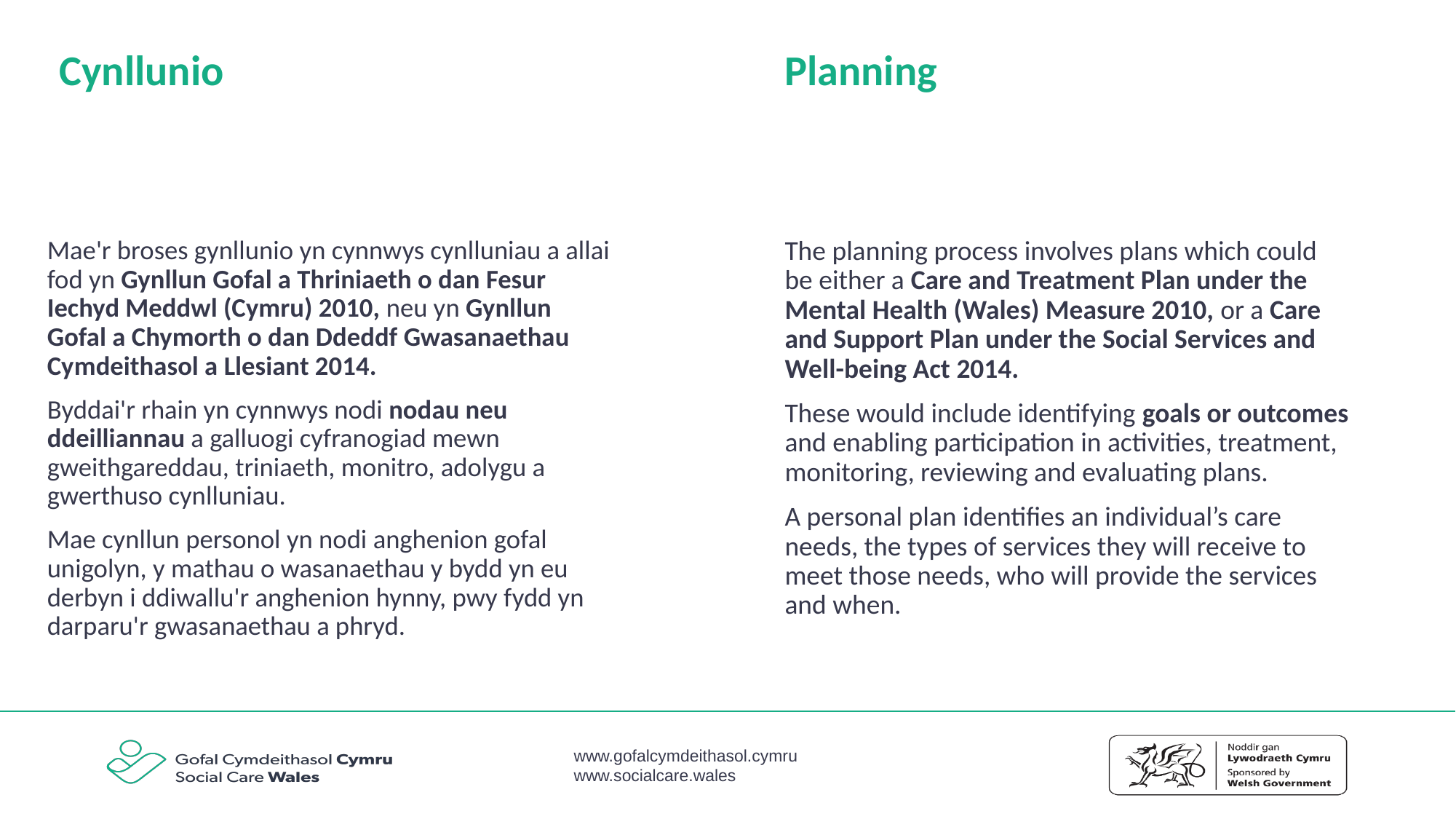

Cynllunio
Planning
Mae'r broses gynllunio yn cynnwys cynlluniau a allai fod yn Gynllun Gofal a Thriniaeth o dan Fesur Iechyd Meddwl (Cymru) 2010, neu yn Gynllun Gofal a Chymorth o dan Ddeddf Gwasanaethau Cymdeithasol a Llesiant 2014.
Byddai'r rhain yn cynnwys nodi nodau neu ddeilliannau a galluogi cyfranogiad mewn gweithgareddau, triniaeth, monitro, adolygu a gwerthuso cynlluniau.
Mae cynllun personol yn nodi anghenion gofal unigolyn, y mathau o wasanaethau y bydd yn eu derbyn i ddiwallu'r anghenion hynny, pwy fydd yn darparu'r gwasanaethau a phryd.

The planning process involves plans which could be either a Care and Treatment Plan under the Mental Health (Wales) Measure 2010, or a Care and Support Plan under the Social Services and Well-being Act 2014.
These would include identifying goals or outcomes and enabling participation in activities, treatment, monitoring, reviewing and evaluating plans.
A personal plan identifies an individual’s care needs, the types of services they will receive to meet those needs, who will provide the services and when.